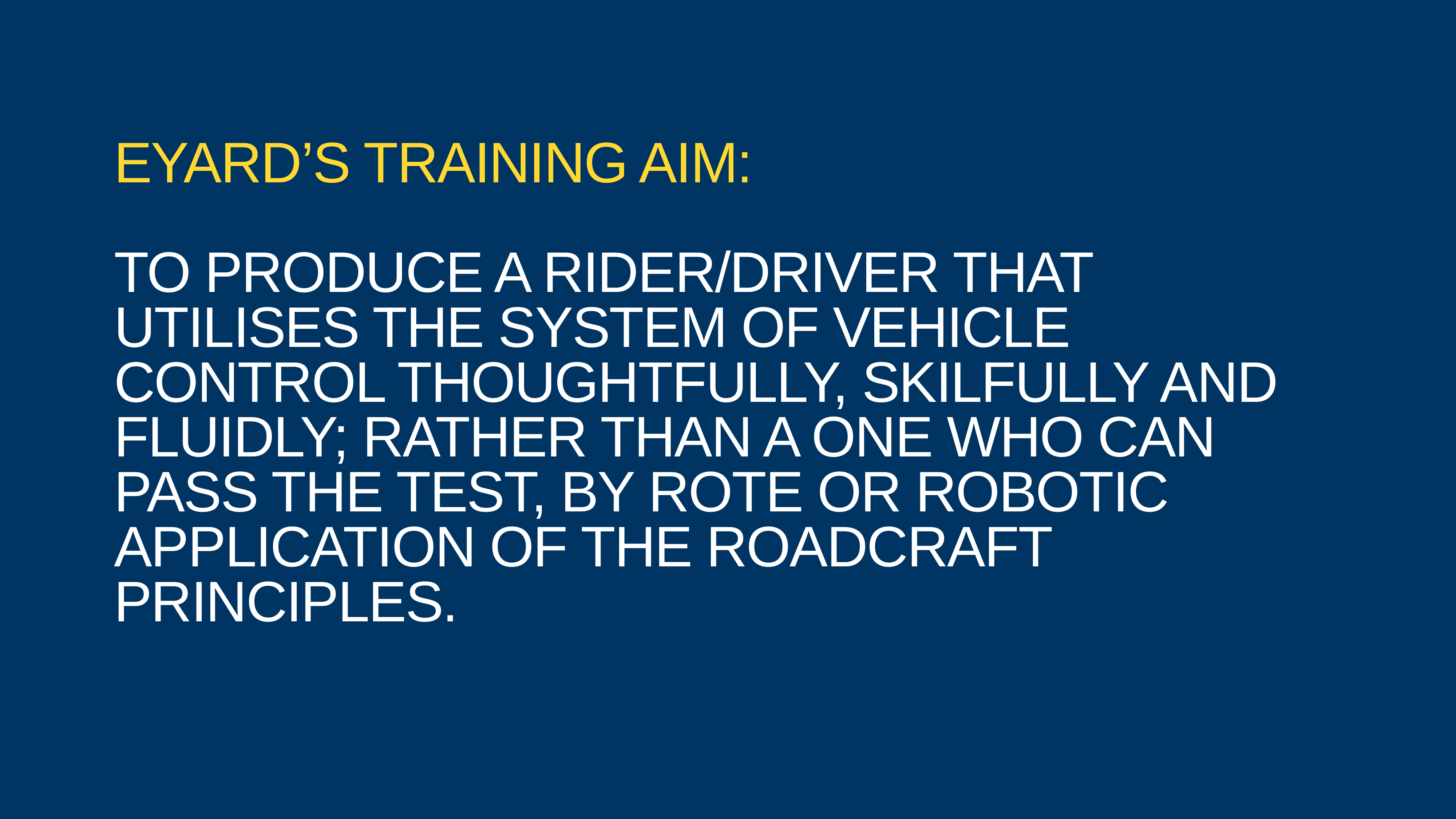

# EYARD’S TRAINING AIM:

TO PRODUCE A RIDER/DRIVER THAT UTILISES THE SYSTEM OF VEHICLE CONTROL THOUGHTFULLY, SKILFULLY AND FLUIDLY; RATHER THAN A ONE WHO CAN PASS THE TEST, BY ROTE OR ROBOTIC APPLICATION OF THE ROADCRAFT PRINCIPLES.